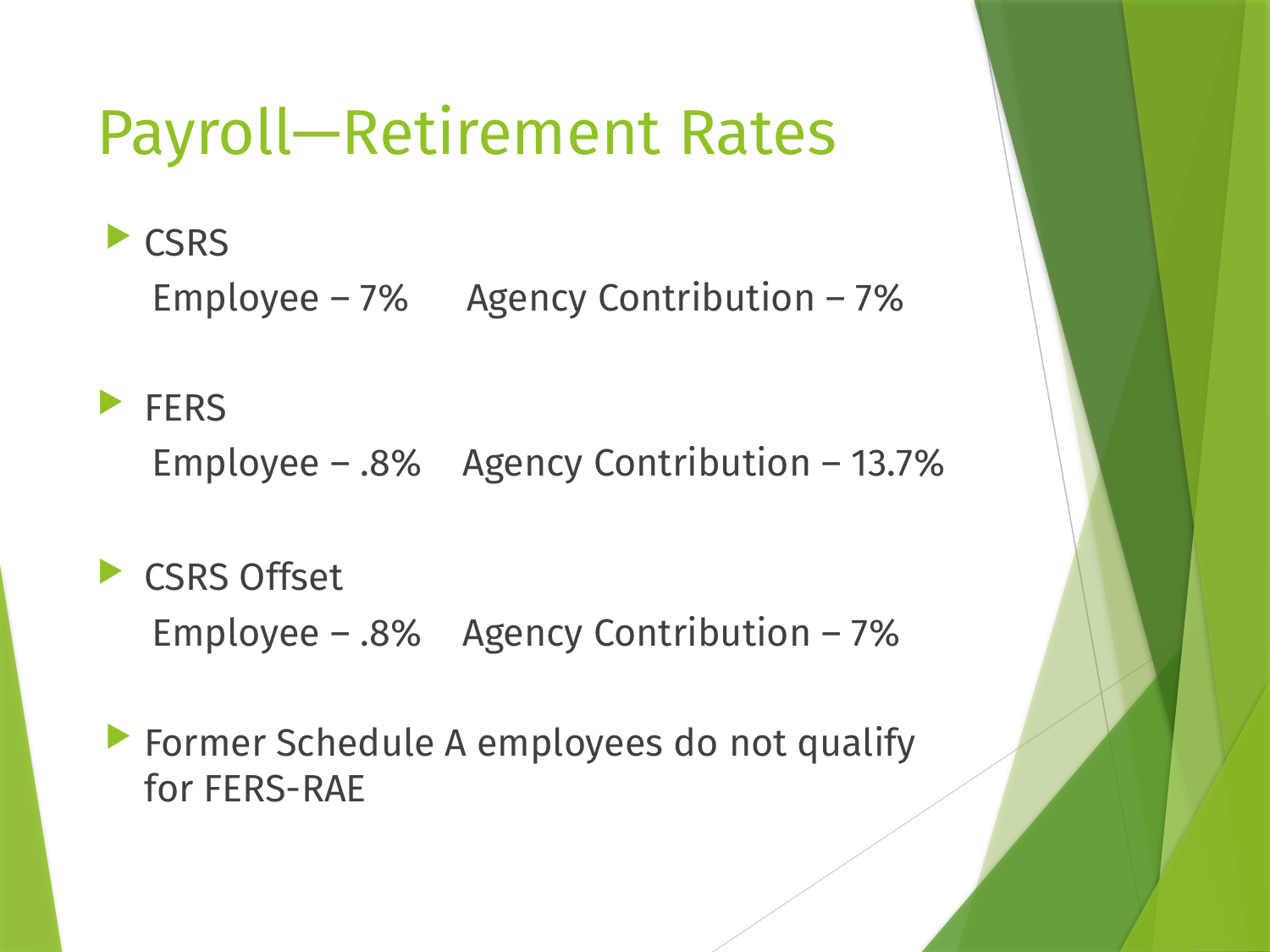

# Payroll—Retirement Rates
CSRS
Employee – 7%	    Agency Contribution – 7%

FERS
Employee – .8%    Agency Contribution – 13.7%

CSRS Offset
Employee – .8%    Agency Contribution – 7%

Former Schedule A employees do not qualify for FERS-RAE